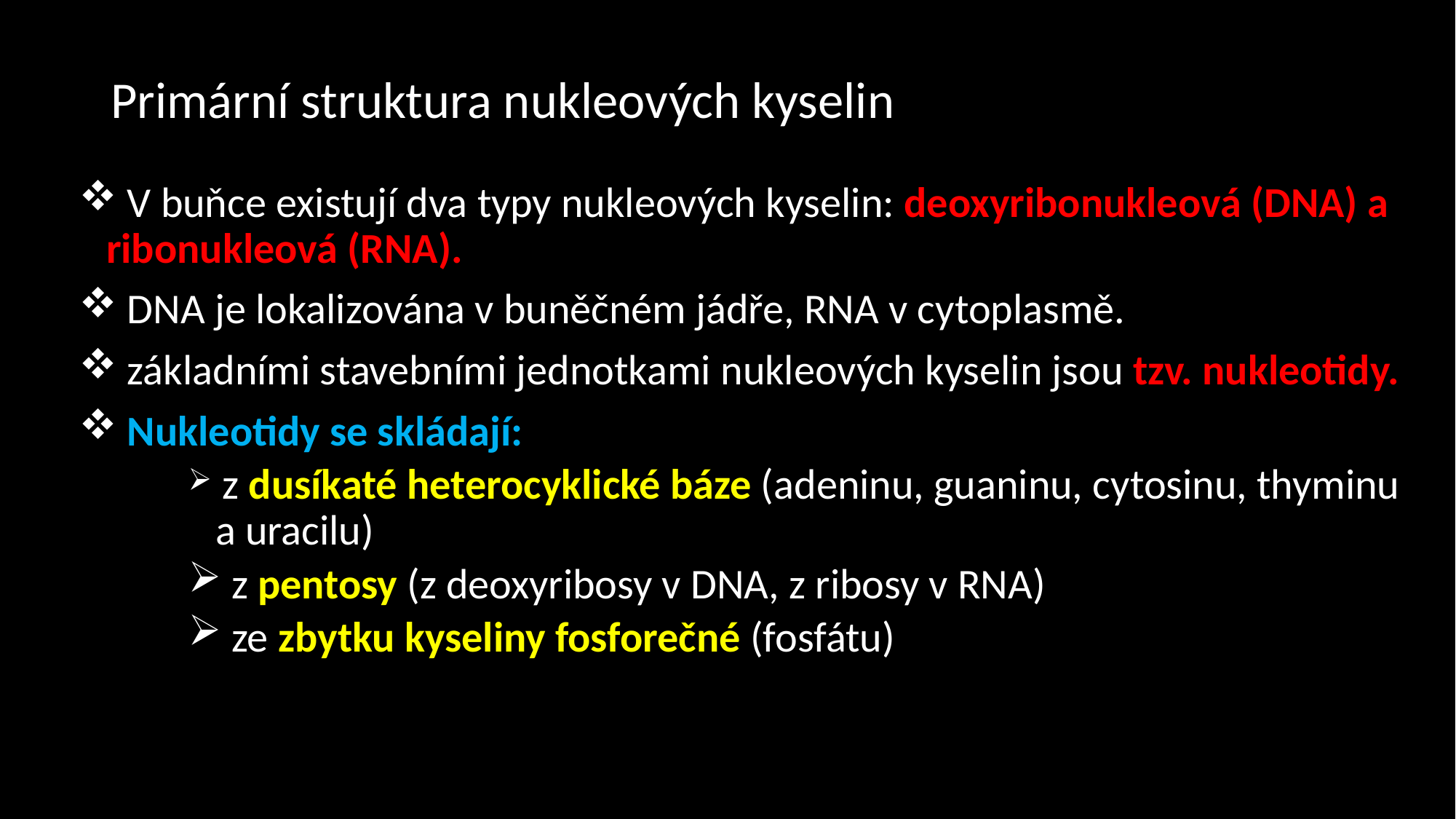

# Primární struktura nukleových kyselin
 V buňce existují dva typy nukleových kyselin: deoxyribonukleová (DNA) a ribonukleová (RNA).
 DNA je lokalizována v buněčném jádře, RNA v cytoplasmě.
 základními stavebními jednotkami nukleových kyselin jsou tzv. nukleotidy.
 Nukleotidy se skládají:
 z dusíkaté heterocyklické báze (adeninu, guaninu, cytosinu, thyminu a uracilu)
 z pentosy (z deoxyribosy v DNA, z ribosy v RNA)
 ze zbytku kyseliny fosforečné (fosfátu)